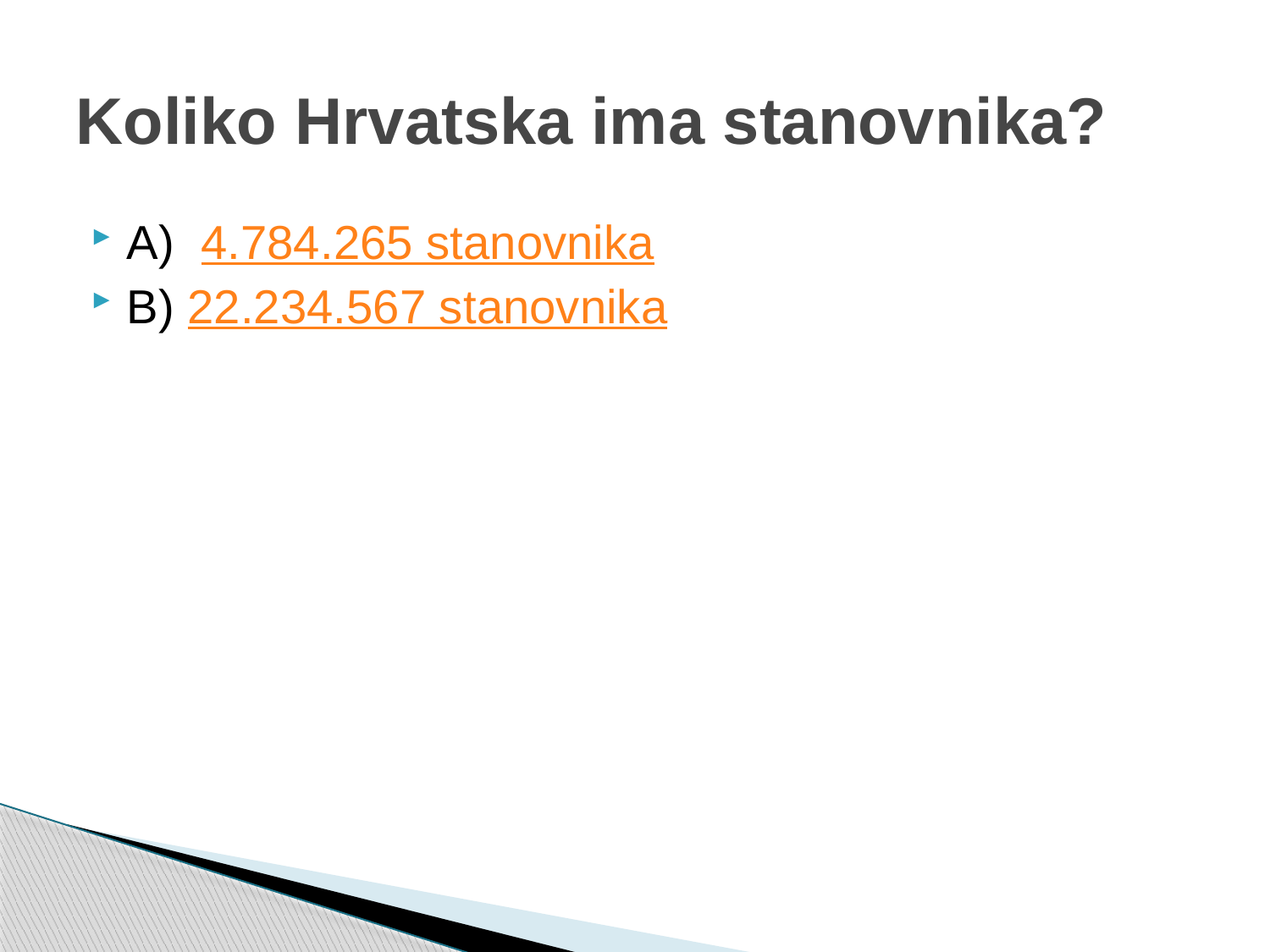

# Koliko Hrvatska ima stanovnika?
A)  4.784.265 stanovnika
B) 22.234.567 stanovnika